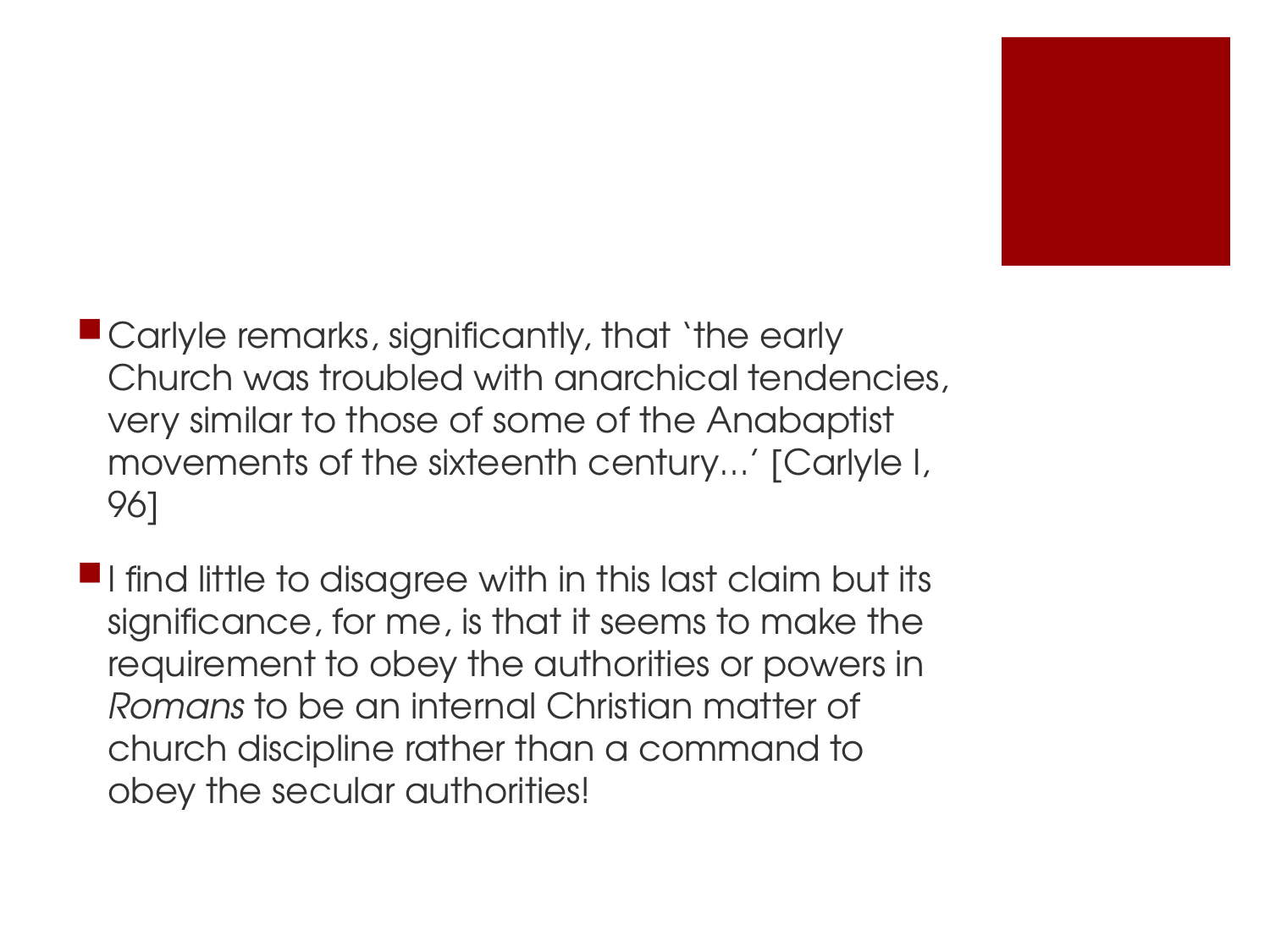

#
Carlyle remarks, significantly, that ‘the early Church was troubled with anarchical tendencies, very similar to those of some of the Anabaptist movements of the sixteenth century…’ [Carlyle I, 96]
I find little to disagree with in this last claim but its significance, for me, is that it seems to make the requirement to obey the authorities or powers in Romans to be an internal Christian matter of church discipline rather than a command to obey the secular authorities!